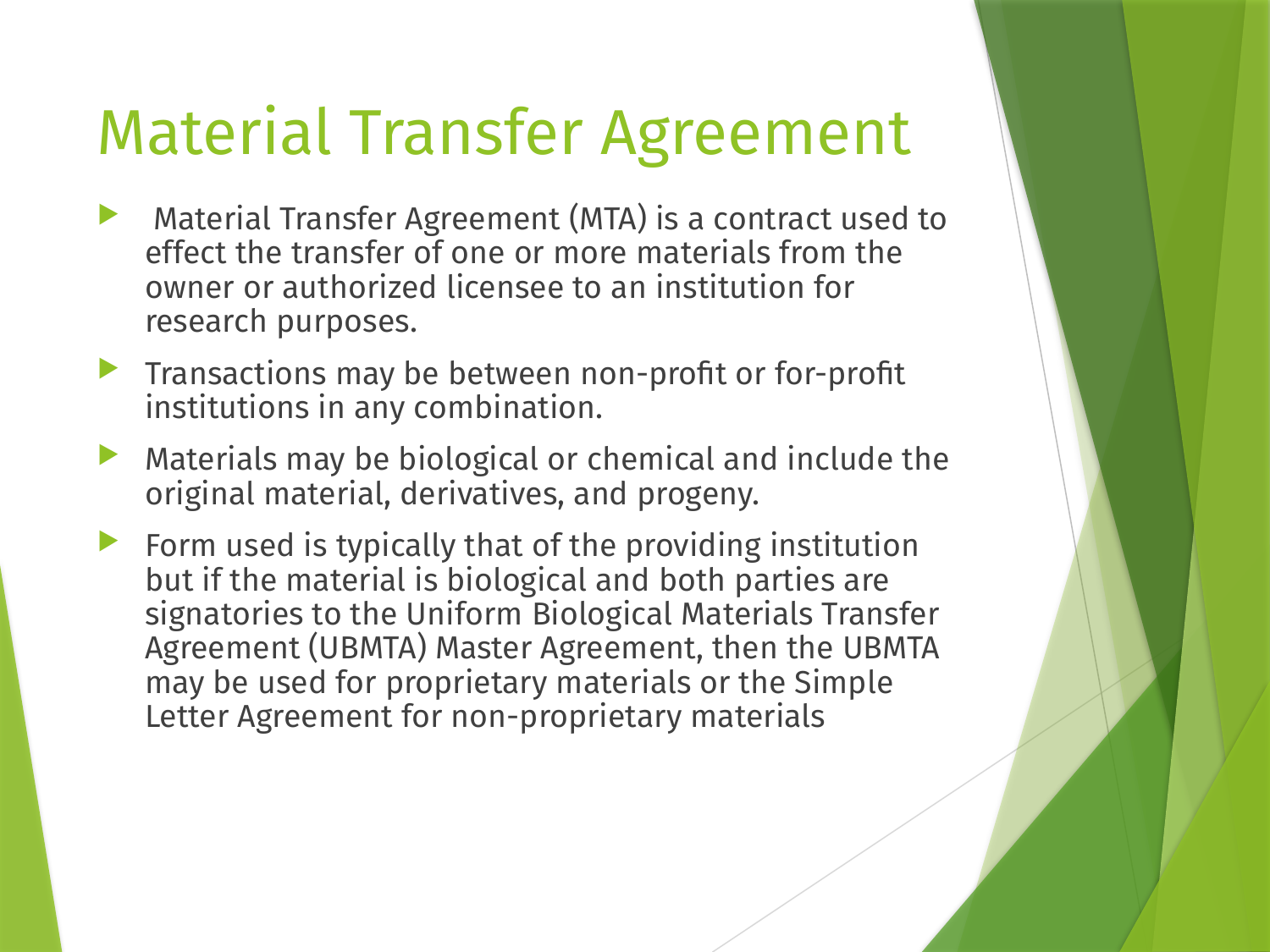

# Material Transfer Agreement
 Material Transfer Agreement (MTA) is a contract used to effect the transfer of one or more materials from the owner or authorized licensee to an institution for research purposes.
Transactions may be between non-profit or for-profit institutions in any combination.
Materials may be biological or chemical and include the original material, derivatives, and progeny.
Form used is typically that of the providing institution but if the material is biological and both parties are signatories to the Uniform Biological Materials Transfer Agreement (UBMTA) Master Agreement, then the UBMTA may be used for proprietary materials or the Simple Letter Agreement for non-proprietary materials